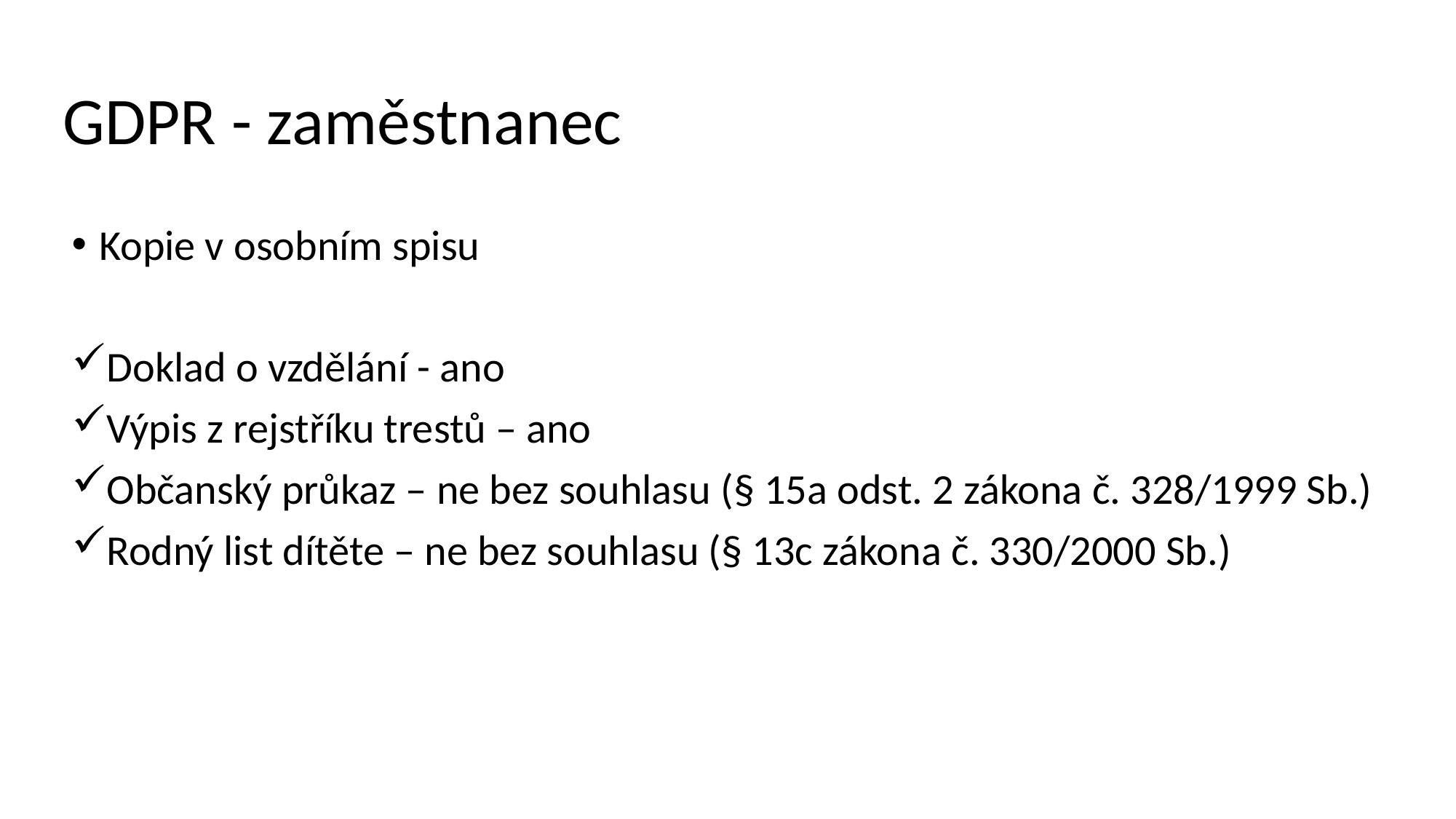

# GDPR - zaměstnanec
Kopie v osobním spisu

Doklad o vzdělání - ano
Výpis z rejstříku trestů – ano
Občanský průkaz – ne bez souhlasu (§ 15a odst. 2 zákona č. 328/1999 Sb.)
Rodný list dítěte – ne bez souhlasu (§ 13c zákona č. 330/2000 Sb.)